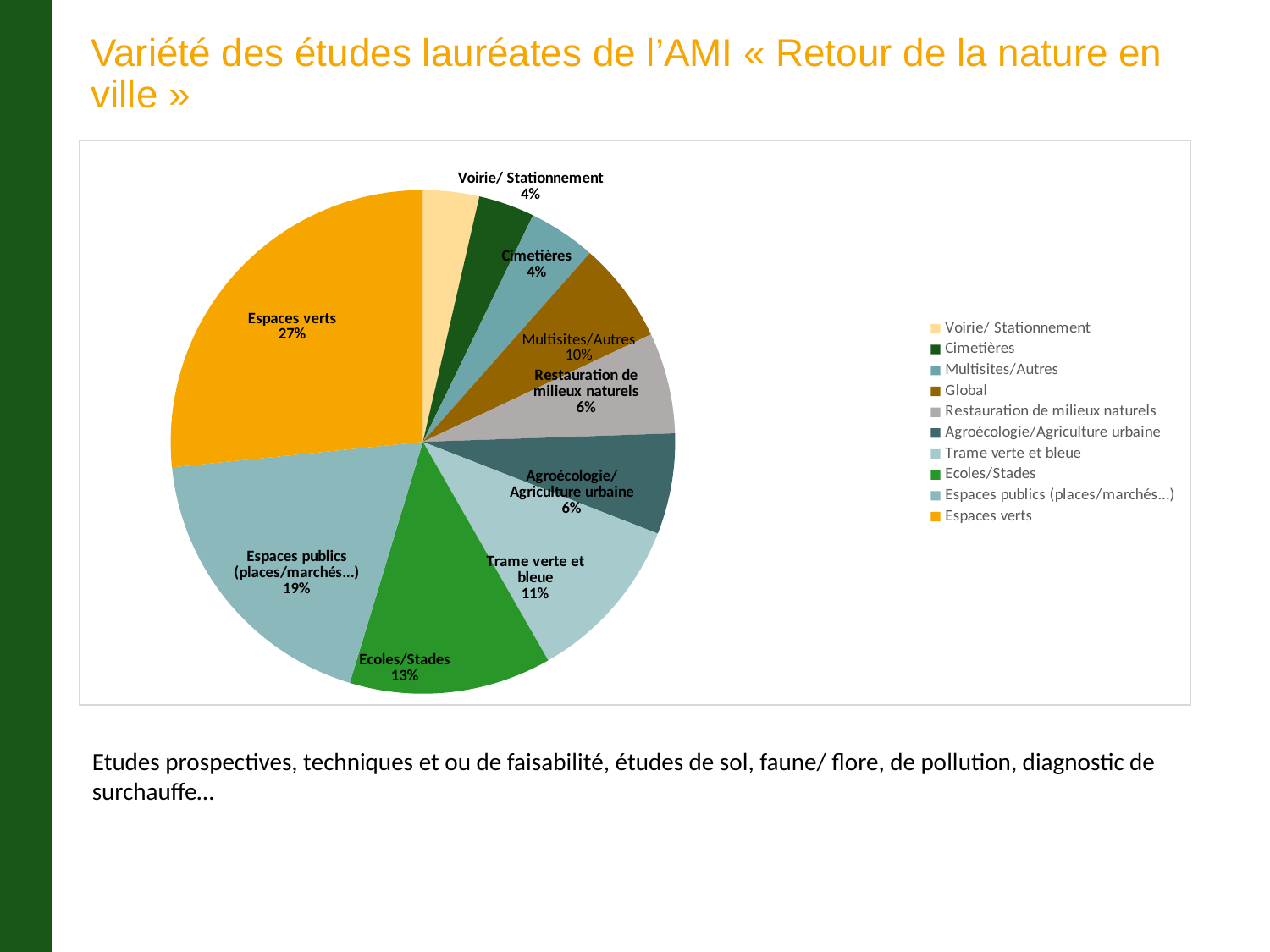

# Variété des études lauréates de l’AMI « Retour de la nature en ville »

### Chart

| Category | Total |
|---|---|
| Voirie/ Stationnement | 5.0 |
| Cimetières | 5.0 |
| Multisites/Autres | 6.0 |
| Global | 9.0 |
| Restauration de milieux naturels | 9.0 |
| Agroécologie/Agriculture urbaine | 9.0 |
| Trame verte et bleue | 15.0 |
| Ecoles/Stades | 18.0 |
| Espaces publics (places/marchés...) | 26.0 |
| Espaces verts | 37.0 |
Etudes prospectives, techniques et ou de faisabilité, études de sol, faune/ flore, de pollution, diagnostic de surchauffe…